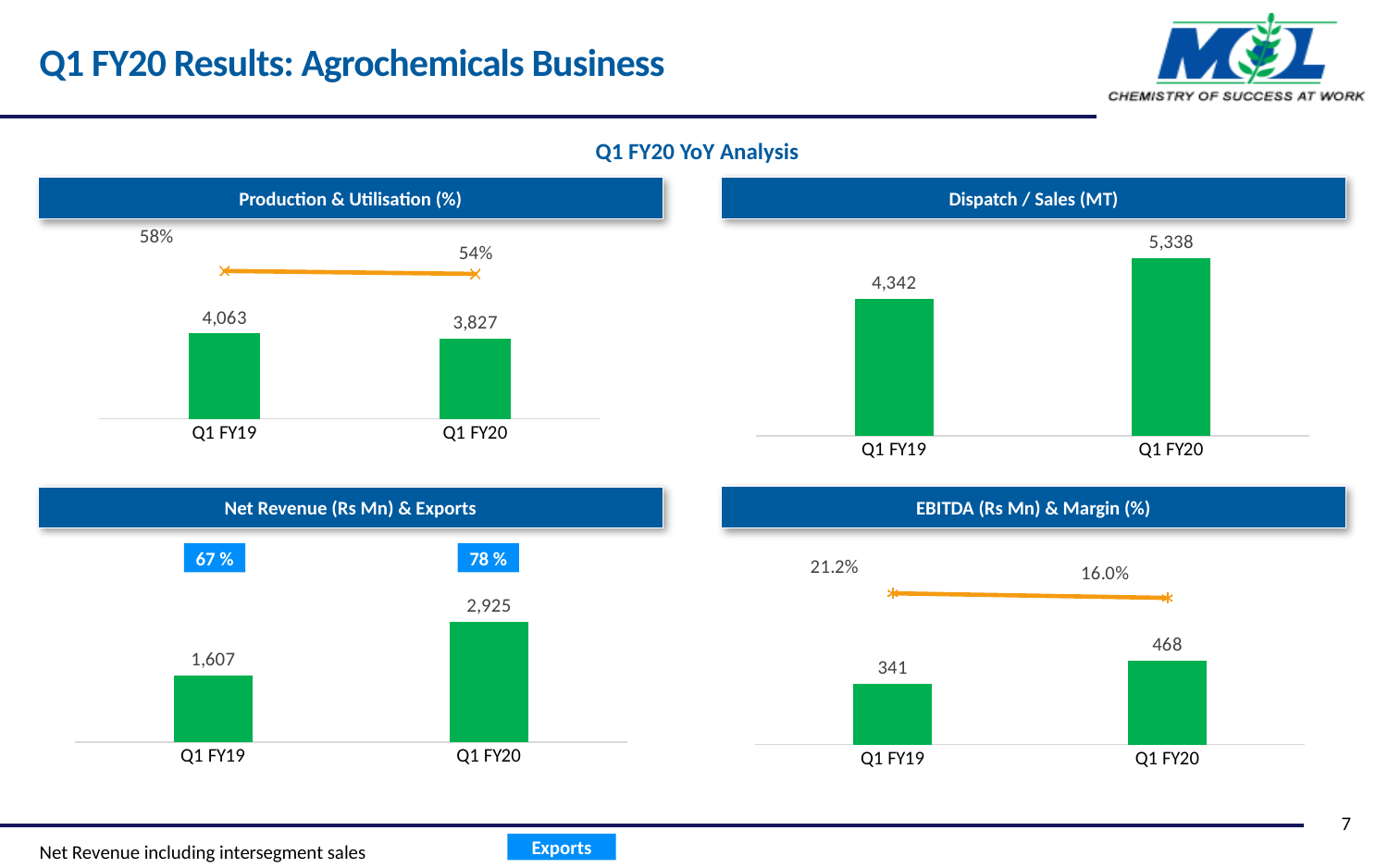

Q1 FY20 Results: Agrochemicals Business
Q1 FY20 YoY Analysis
Dispatch / Sales (MT)
Production & Utilisation (%)

### Chart

| Category | Production | Capacity Utilization |
|---|---|---|
| Q1 FY19 | 4063.0 | 0.58 |
| Q1 FY20 | 3827.0 | 0.54 |

### Chart

| Category | Sales |
|---|---|
| Q1 FY19 | 4342.0 |
| Q1 FY20 | 5338.0 |
EBITDA (Rs Mn) & Margin (%)
Net Revenue (Rs Mn) & Exports

### Chart

| Category | Sales |
|---|---|
| Q1 FY19 | 1607.0 |
| Q1 FY20 | 2925.0 |

### Chart

| Category | EBITDA | margin |
|---|---|---|
| Q1 FY19 | 341.0 | 0.212 |
| Q1 FY20 | 468.0 | 0.16 |
67 %
78 %
7
Net Revenue including intersegment sales
Exports